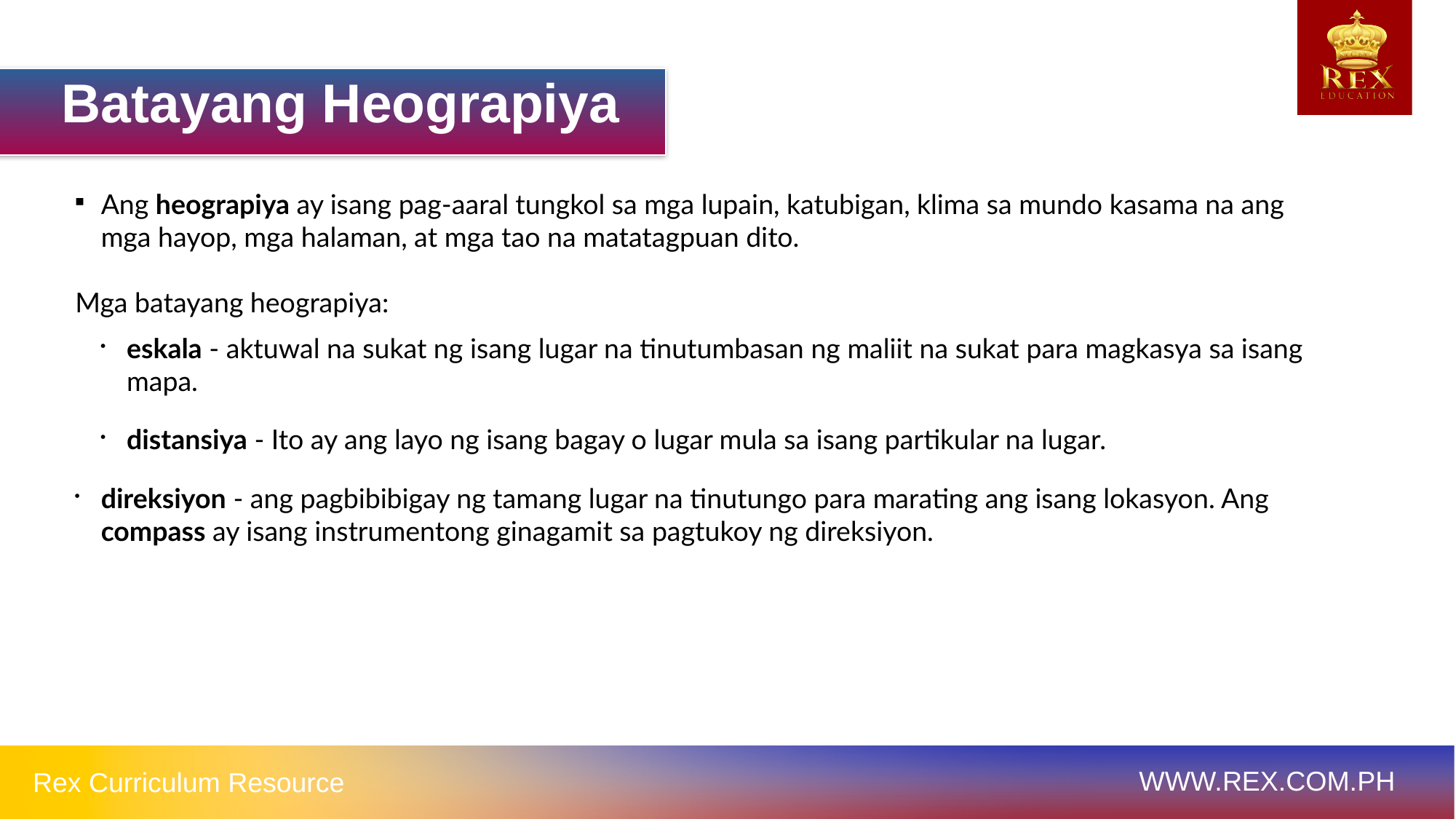

Batayang Heograpiya

Ang heograpiya ay isang pag-aaral tungkol sa mga lupain, katubigan, klima sa mundo kasama na ang mga hayop, mga halaman, at mga tao na matatagpuan dito.

Mga batayang heograpiya:
eskala - aktuwal na sukat ng isang lugar na tinutumbasan ng maliit na sukat para magkasya sa isang mapa.
distansiya - Ito ay ang layo ng isang bagay o lugar mula sa isang partikular na lugar.
direksiyon - ang pagbibibigay ng tamang lugar na tinutungo para marating ang isang lokasyon. Ang compass ay isang instrumentong ginagamit sa pagtukoy ng direksiyon.